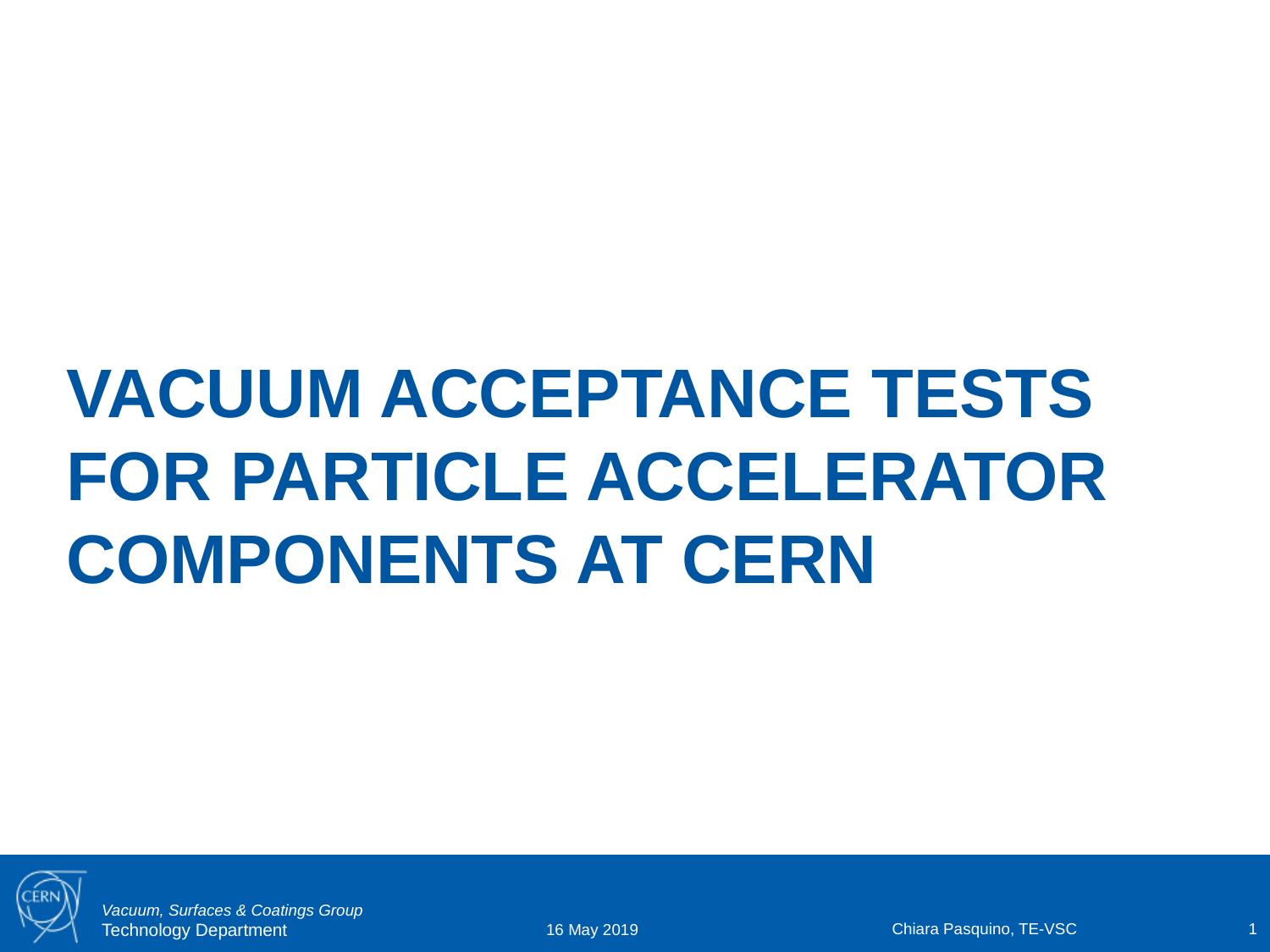

# VACUUM ACCEPTANCE TESTS FOR PARTICLE ACCELERATOR COMPONENTS AT CERN
Chiara Pasquino, TE-VSC
1
16 May 2019